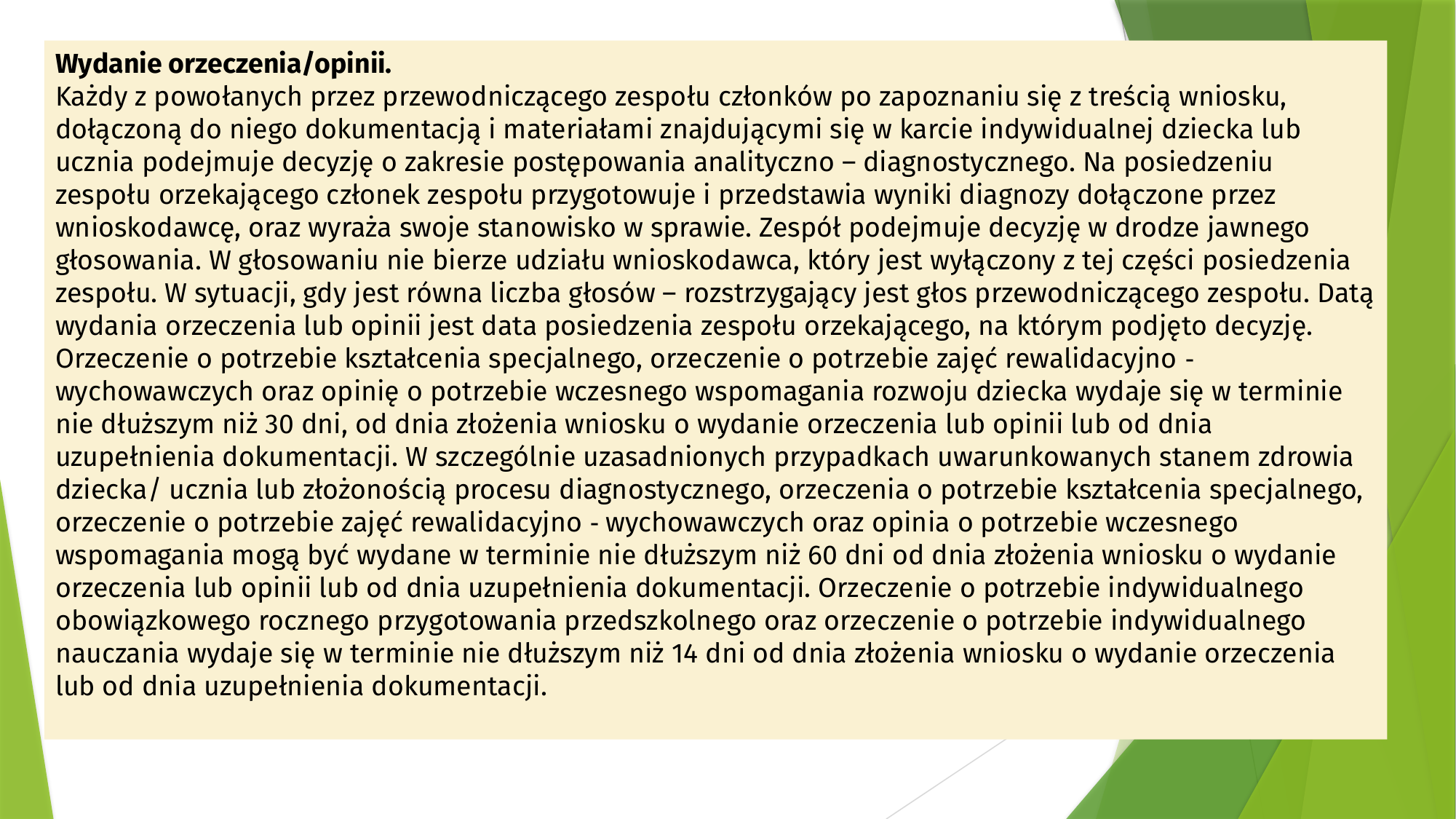

Wydanie orzeczenia/opinii.
Każdy z powołanych przez przewodniczącego zespołu członków po zapoznaniu się z treścią wniosku, dołączoną do niego dokumentacją i materiałami znajdującymi się w karcie indywidualnej dziecka lub ucznia podejmuje decyzję o zakresie postępowania analityczno – diagnostycznego. Na posiedzeniu zespołu orzekającego członek zespołu przygotowuje i przedstawia wyniki diagnozy dołączone przez wnioskodawcę, oraz wyraża swoje stanowisko w sprawie. Zespół podejmuje decyzję w drodze jawnego głosowania. W głosowaniu nie bierze udziału wnioskodawca, który jest wyłączony z tej części posiedzenia zespołu. W sytuacji, gdy jest równa liczba głosów – rozstrzygający jest głos przewodniczącego zespołu. Datą wydania orzeczenia lub opinii jest data posiedzenia zespołu orzekającego, na którym podjęto decyzję. Orzeczenie o potrzebie kształcenia specjalnego, orzeczenie o potrzebie zajęć rewalidacyjno ‑ wychowawczych oraz opinię o potrzebie wczesnego wspomagania rozwoju dziecka wydaje się w terminie nie dłuższym niż 30 dni, od dnia złożenia wniosku o wydanie orzeczenia lub opinii lub od dnia uzupełnienia dokumentacji. W szczególnie uzasadnionych przypadkach uwarunkowanych stanem zdrowia dziecka/ ucznia lub złożonością procesu diagnostycznego, orzeczenia o potrzebie kształcenia specjalnego, orzeczenie o potrzebie zajęć rewalidacyjno ‑ wychowawczych oraz opinia o potrzebie wczesnego wspomagania mogą być wydane w terminie nie dłuższym niż 60 dni od dnia złożenia wniosku o wydanie orzeczenia lub opinii lub od dnia uzupełnienia dokumentacji. Orzeczenie o potrzebie indywidualnego obowiązkowego rocznego przygotowania przedszkolnego oraz orzeczenie o potrzebie indywidualnego nauczania wydaje się w terminie nie dłuższym niż 14 dni od dnia złożenia wniosku o wydanie orzeczenia lub od dnia uzupełnienia dokumentacji.